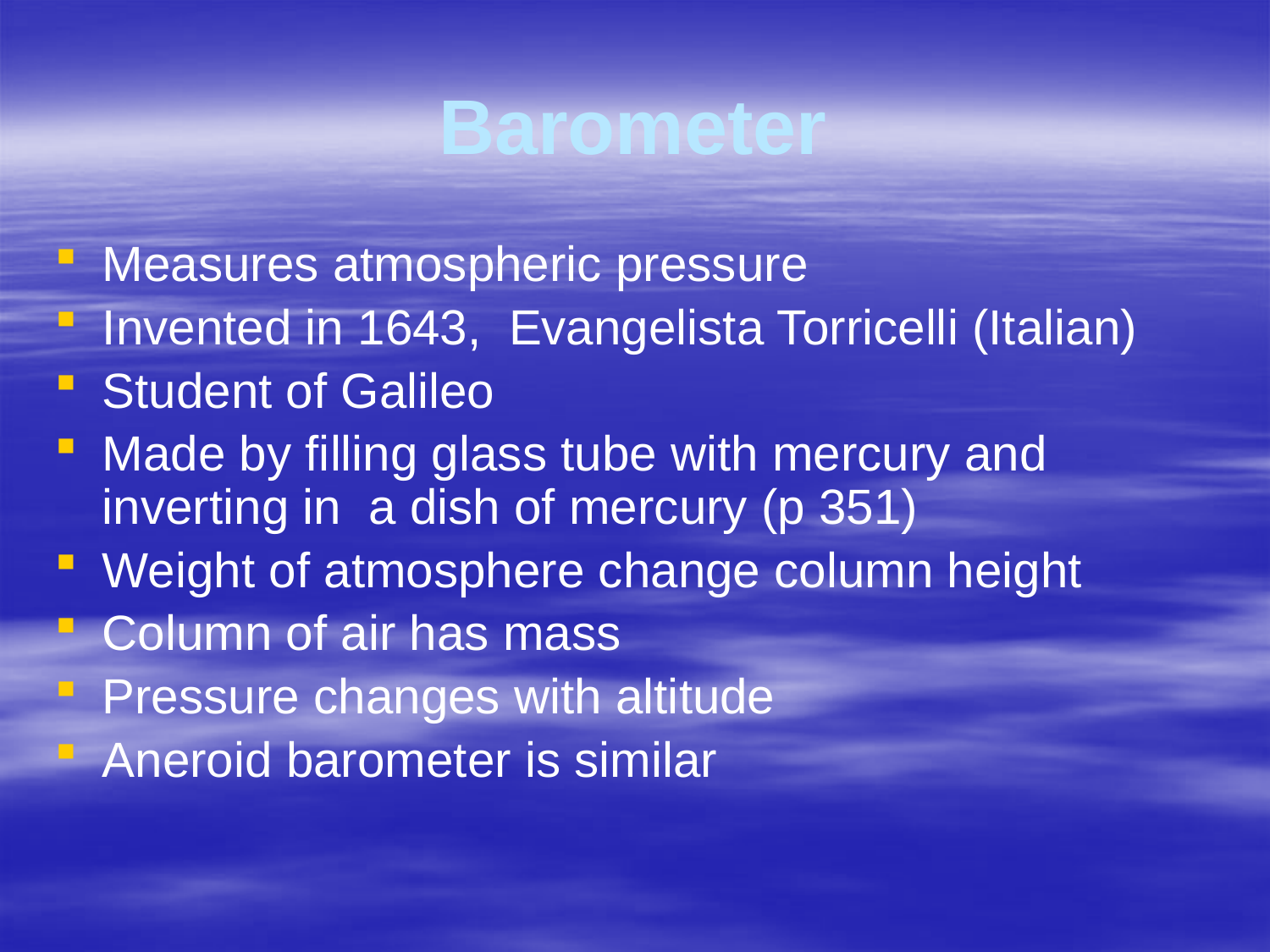

# Barometer
Measures atmospheric pressure
Invented in 1643,  Evangelista Torricelli (Italian)
Student of Galileo
Made by filling glass tube with mercury and inverting in  a dish of mercury (p 351)
Weight of atmosphere change column height
Column of air has mass
Pressure changes with altitude
Aneroid barometer is similar